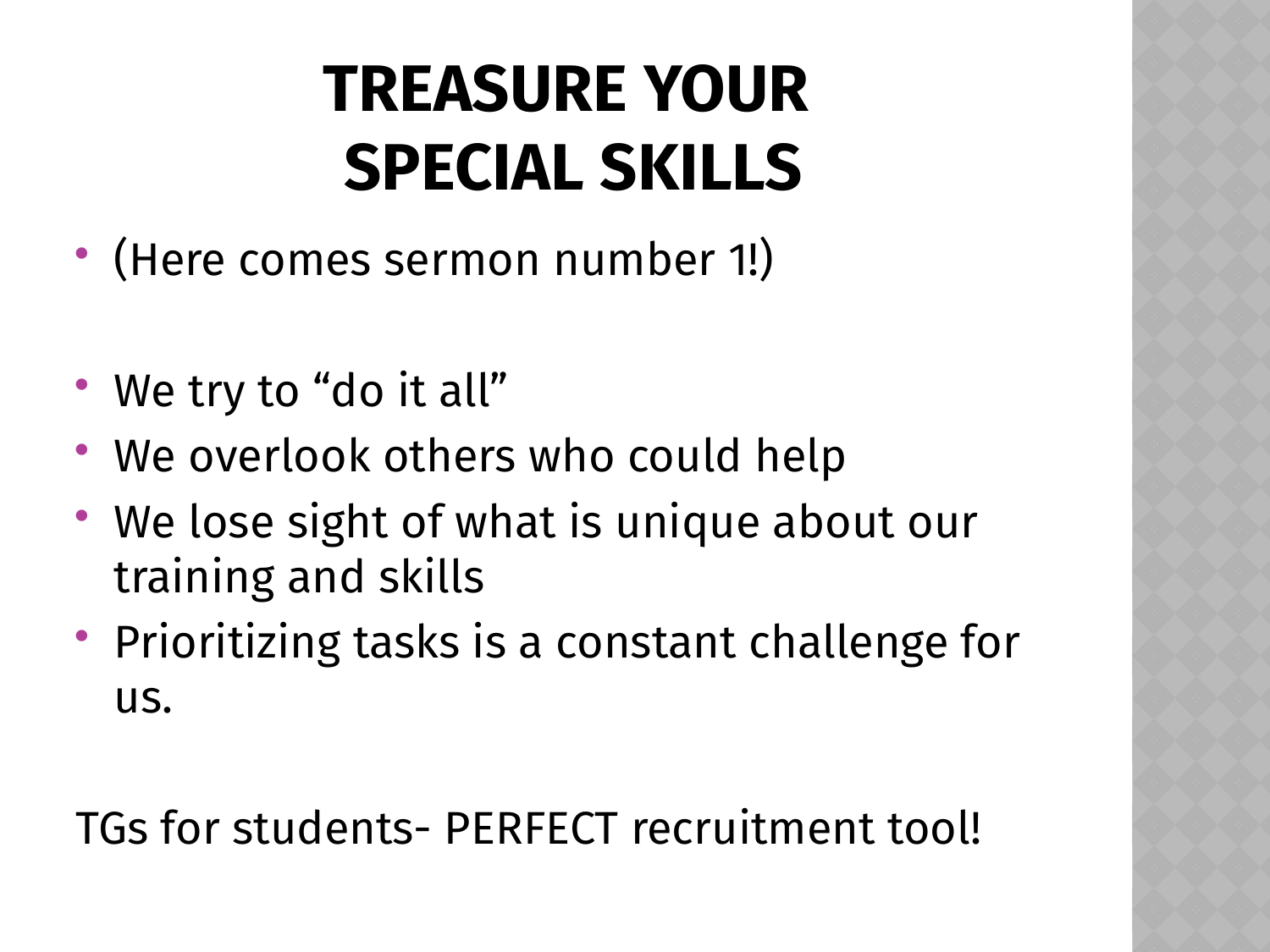

# Treasure your special skills
(Here comes sermon number 1!)

We try to “do it all”
We overlook others who could help
We lose sight of what is unique about our training and skills
Prioritizing tasks is a constant challenge for us.

TGs for students- PERFECT recruitment tool!